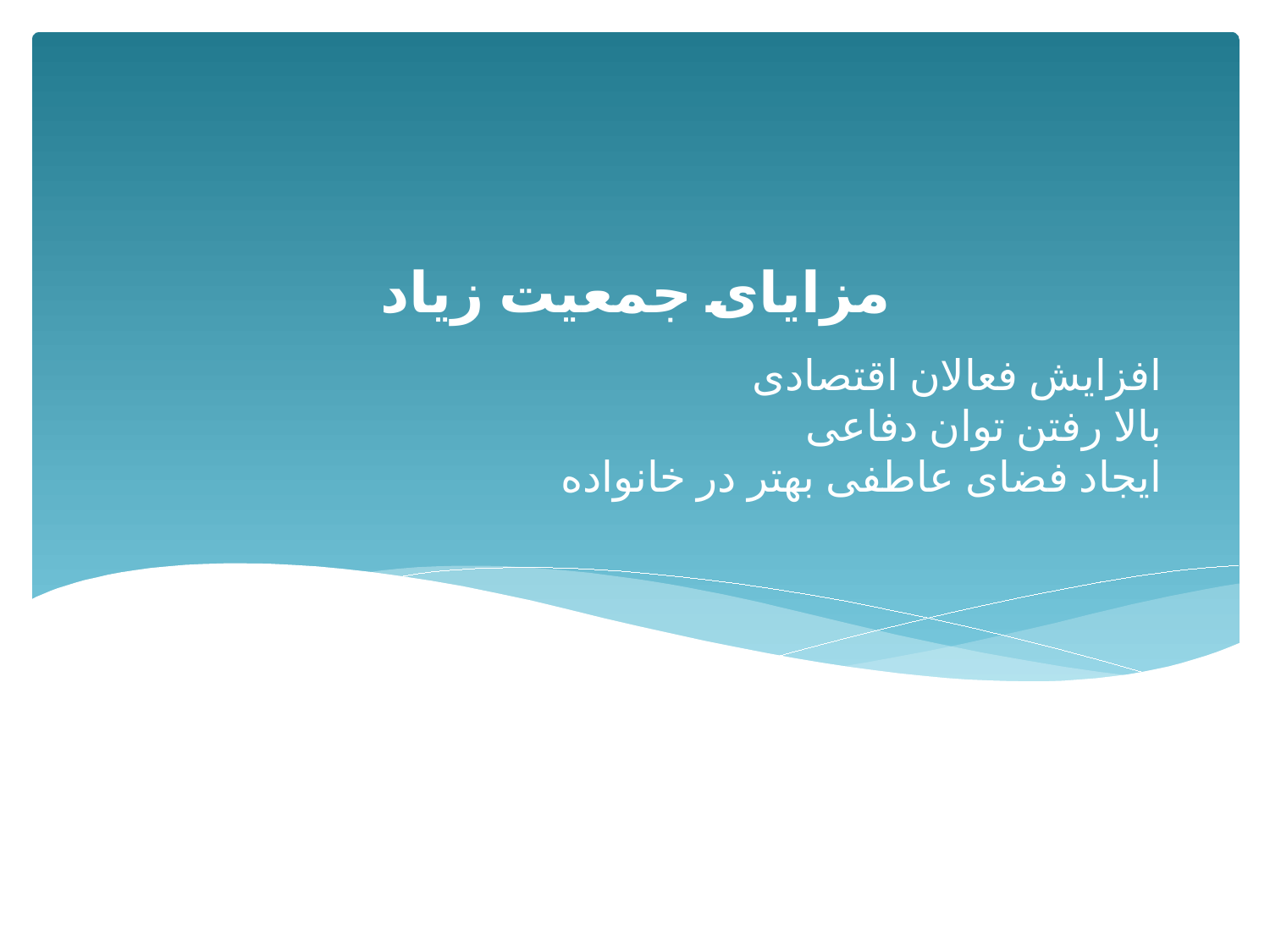

مزایای جمعیت زیاد
# افزایش فعالان اقتصادی بالا رفتن توان دفاعی ایجاد فضای عاطفی بهتر در خانواده